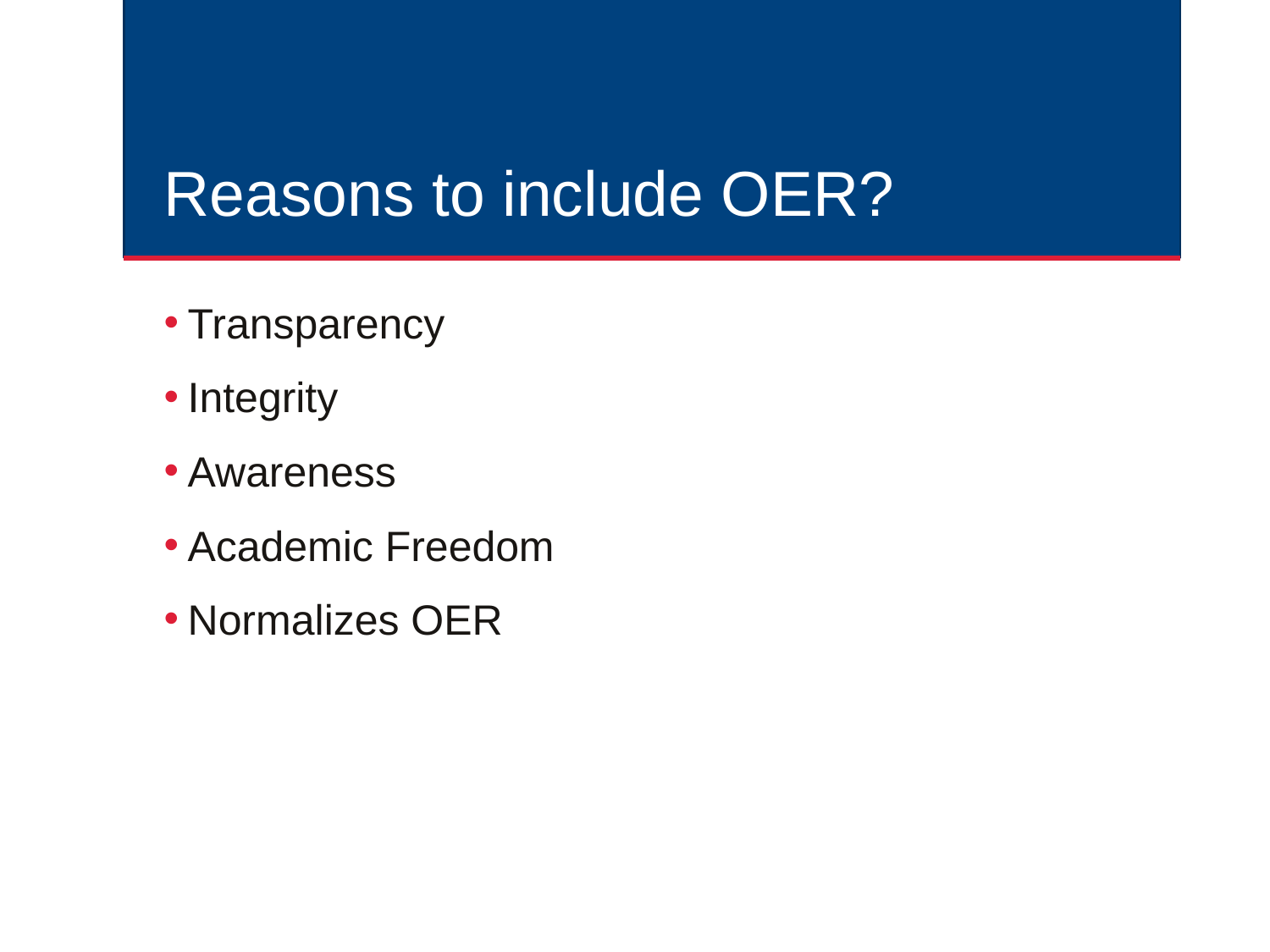

# Reasons to include OER?
Transparency
Integrity
Awareness
Academic Freedom
Normalizes OER